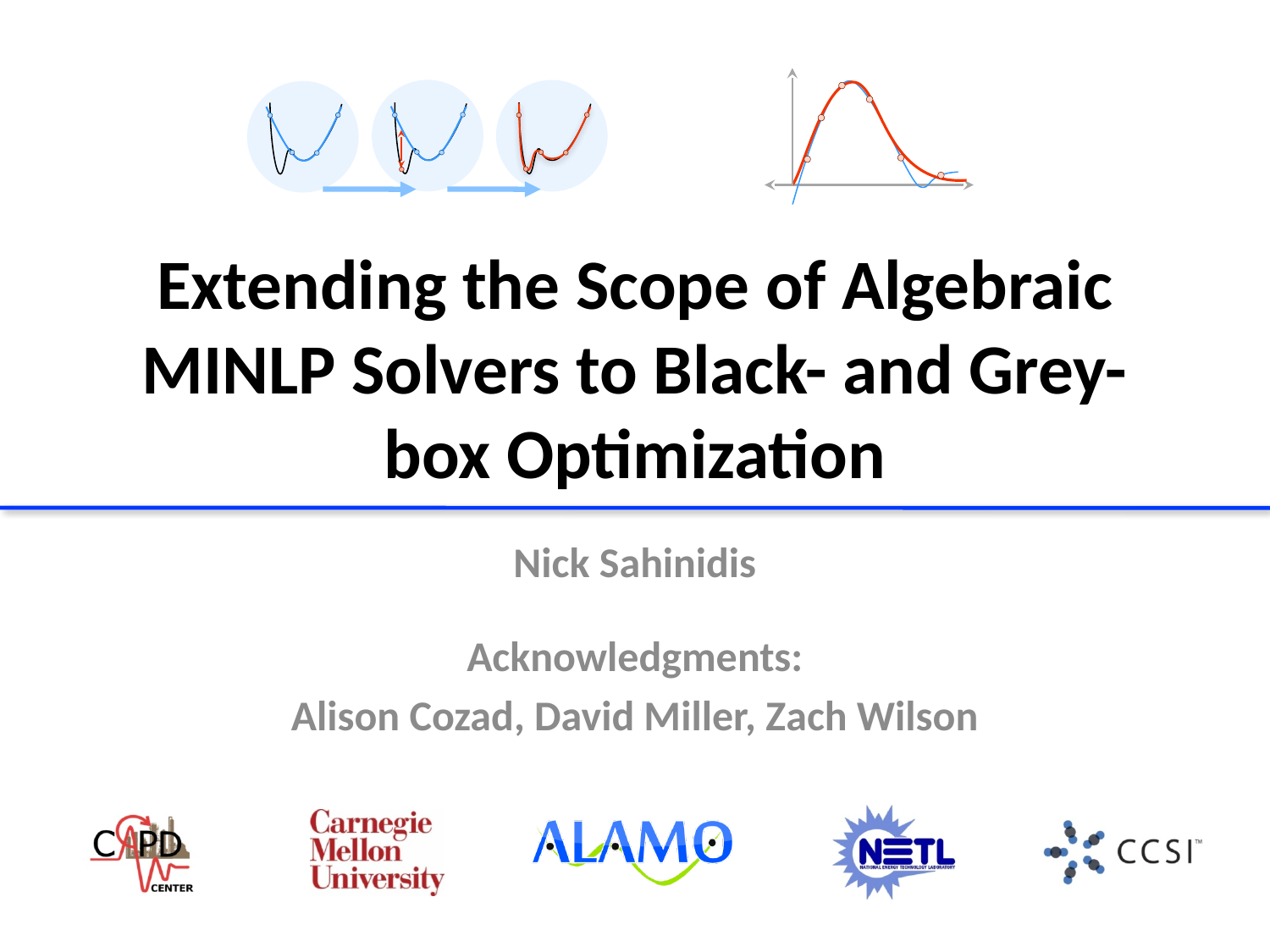

# Extending the Scope of Algebraic MINLP Solvers to Black- and Grey-box Optimization
Nick Sahinidis

Acknowledgments:
Alison Cozad, David Miller, Zach Wilson